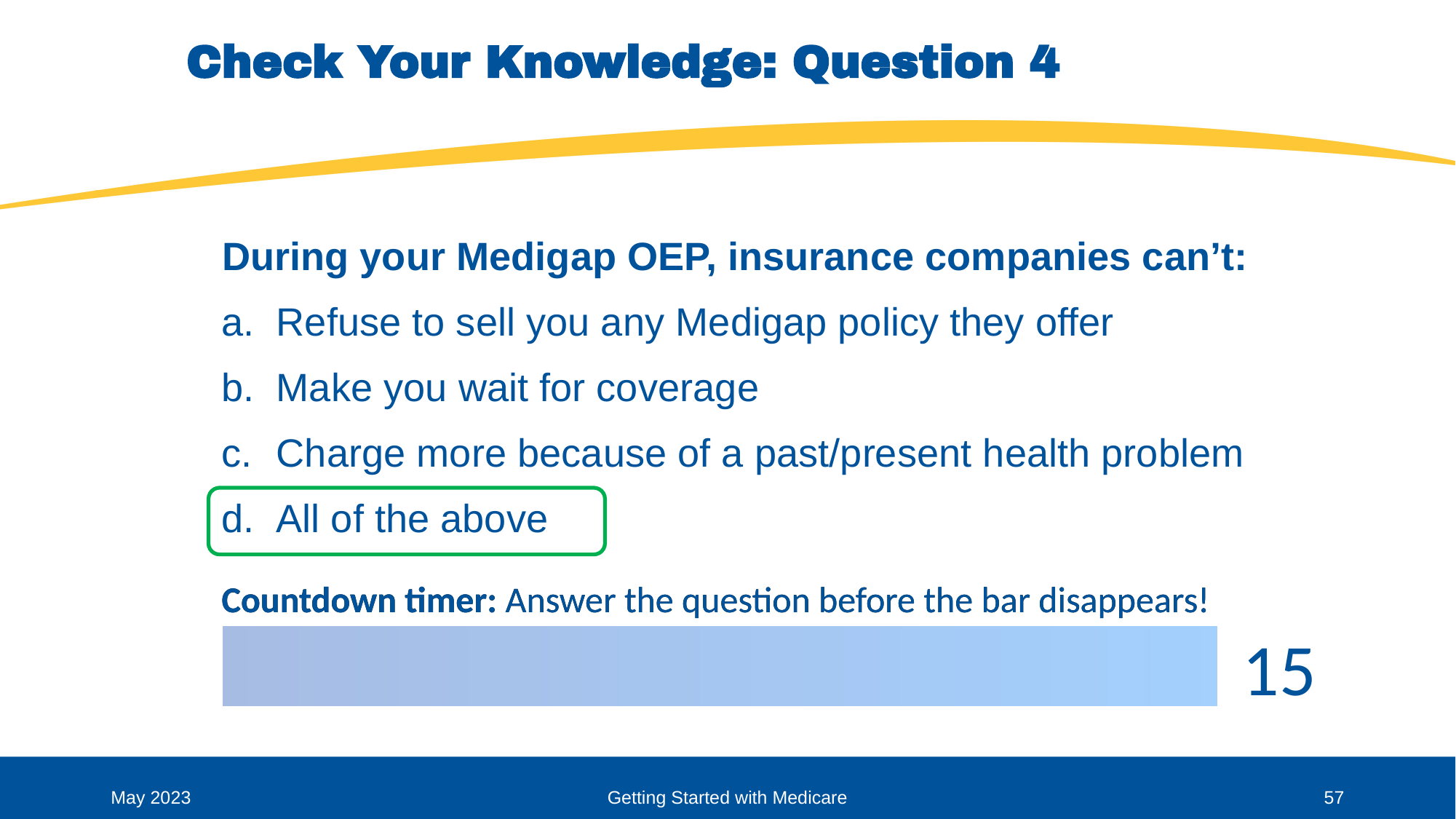

# Check Your Knowledge: Question 4
During your Medigap OEP, insurance companies can’t:
Refuse to sell you any Medigap policy they offer
Make you wait for coverage
Charge more because of a past/present health problem
All of the above

May 2023
Getting Started with Medicare
57